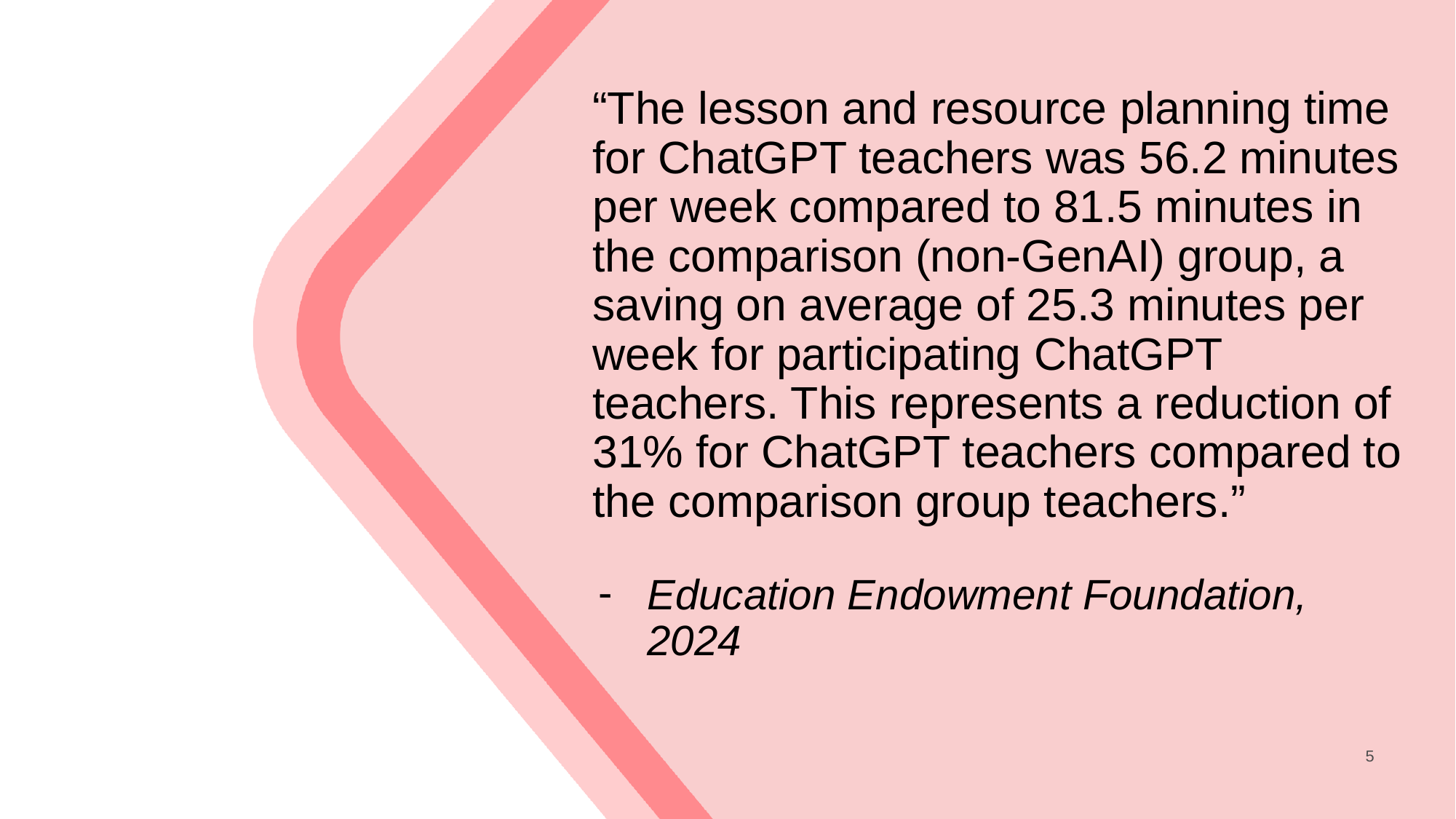

# “The lesson and resource planning time for ChatGPT teachers was 56.2 minutes per week compared to 81.5 minutes in the comparison (non-GenAI) group, a saving on average of 25.3 minutes per week for participating ChatGPT teachers. This represents a reduction of 31% for ChatGPT teachers compared to the comparison group teachers.”

Education Endowment Foundation, 2024
5